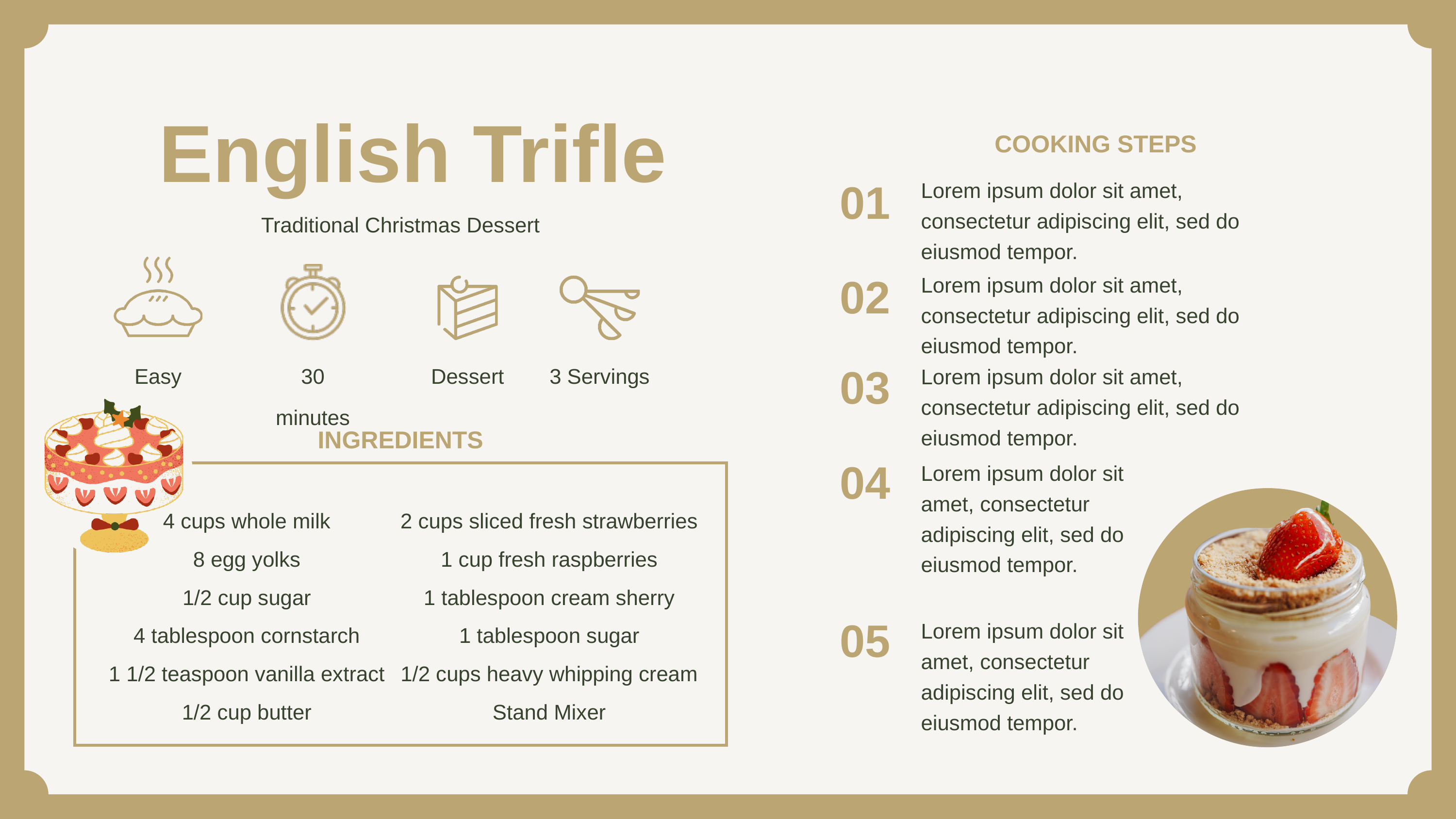

English Trifle
COOKING STEPS
01
Lorem ipsum dolor sit amet, consectetur adipiscing elit, sed do eiusmod tempor.
Traditional Christmas Dessert

02

Lorem ipsum dolor sit amet, consectetur adipiscing elit, sed do eiusmod tempor.

Easy
30 minutes
Dessert
3 Servings
03
Lorem ipsum dolor sit amet, consectetur adipiscing elit, sed do eiusmod tempor.

INGREDIENTS
04

Lorem ipsum dolor sit amet, consectetur adipiscing elit, sed do eiusmod tempor.

4 cups whole milk
8 egg yolks
1/2 cup sugar
4 tablespoon cornstarch
1 1/2 teaspoon vanilla extract
1/2 cup butter
2 cups sliced fresh strawberries
1 cup fresh raspberries
1 tablespoon cream sherry
1 tablespoon sugar
1/2 cups heavy whipping cream
Stand Mixer
05
Lorem ipsum dolor sit amet, consectetur adipiscing elit, sed do eiusmod tempor.